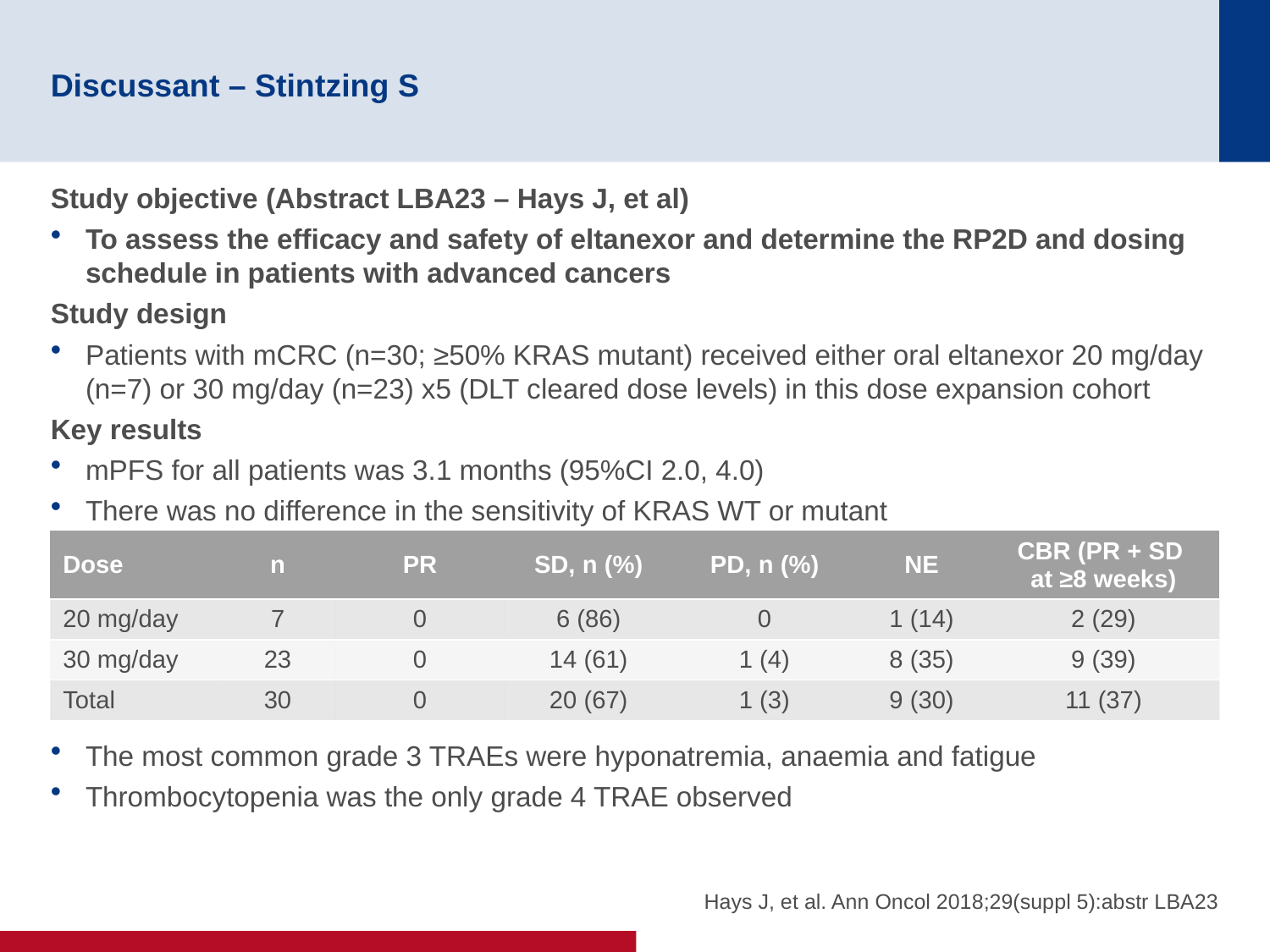

# Discussant – Stintzing S
Study objective (Abstract LBA23 – Hays J, et al)
To assess the efficacy and safety of eltanexor and determine the RP2D and dosing schedule in patients with advanced cancers
Study design
Patients with mCRC (n=30; ≥50% KRAS mutant) received either oral eltanexor 20 mg/day (n=7) or 30 mg/day (n=23) x5 (DLT cleared dose levels) in this dose expansion cohort
Key results
mPFS for all patients was 3.1 months (95%CI 2.0, 4.0)
There was no difference in the sensitivity of KRAS WT or mutant

The most common grade 3 TRAEs were hyponatremia, anaemia and fatigue
Thrombocytopenia was the only grade 4 TRAE observed

| Dose | n | PR | SD, n (%) | PD, n (%) | NE | CBR (PR + SD at ≥8 weeks) |
| --- | --- | --- | --- | --- | --- | --- |
| 20 mg/day | 7 | 0 | 6 (86) | 0 | 1 (14) | 2 (29) |
| 30 mg/day | 23 | 0 | 14 (61) | 1 (4) | 8 (35) | 9 (39) |
| Total | 30 | 0 | 20 (67) | 1 (3) | 9 (30) | 11 (37) |
Hays J, et al. Ann Oncol 2018;29(suppl 5):abstr LBA23